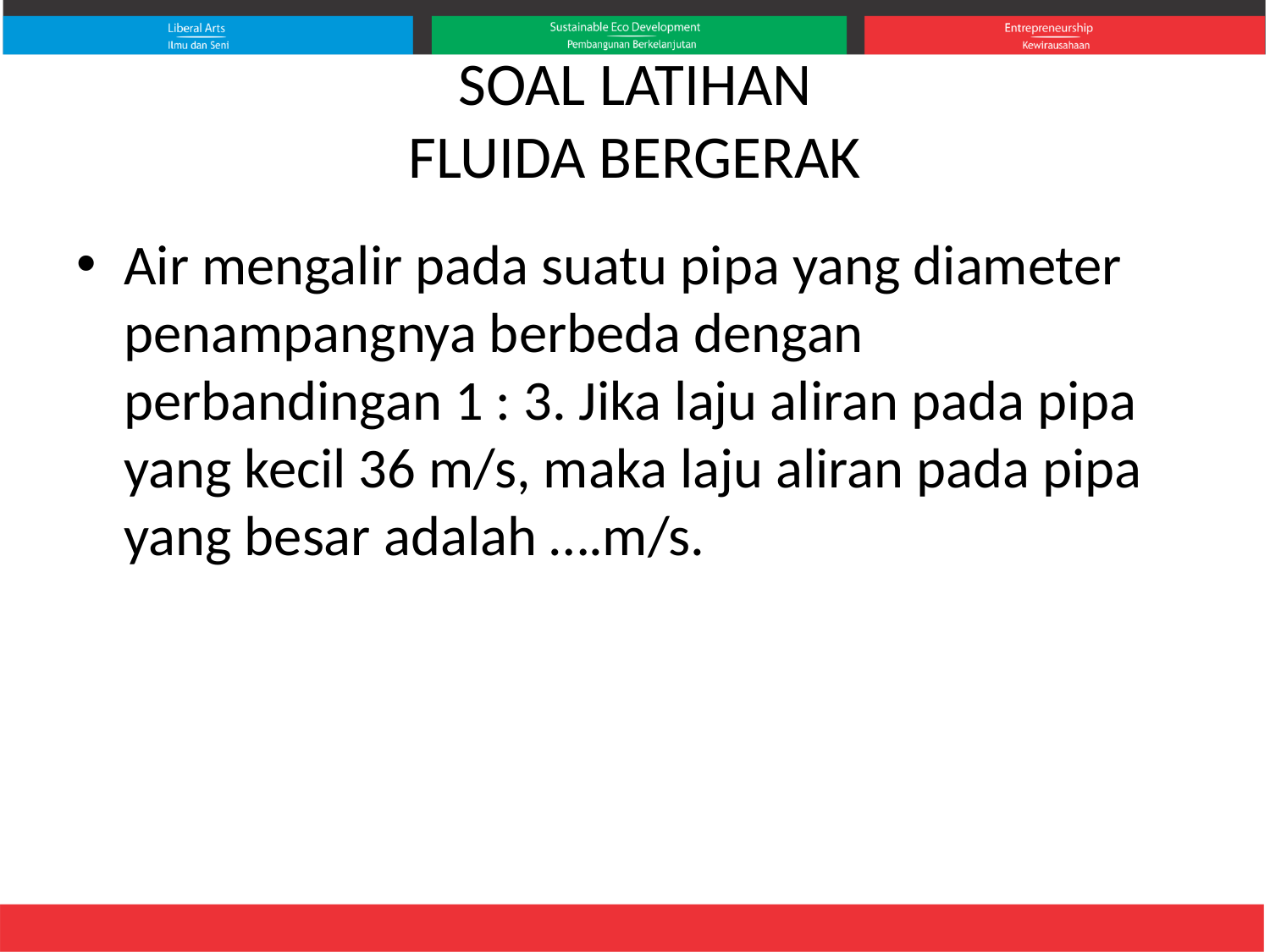

# SOAL LATIHAN FLUIDA BERGERAK
Air mengalir pada suatu pipa yang diameter penampangnya berbeda dengan perbandingan 1 : 3. Jika laju aliran pada pipa yang kecil 36 m/s, maka laju aliran pada pipa yang besar adalah ….m/s.